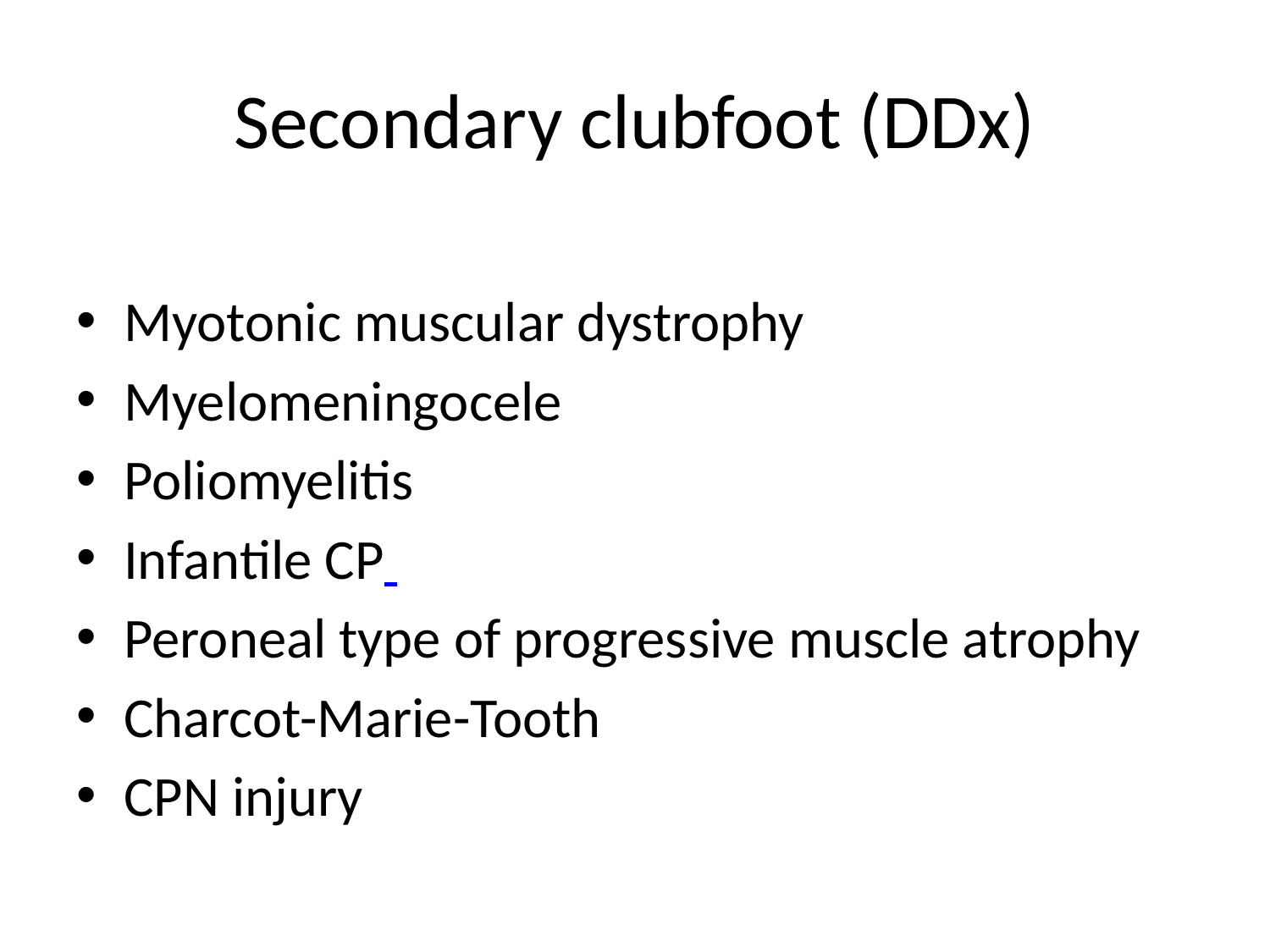

# Secondary clubfoot (DDx)
Myotonic muscular dystrophy
Myelomeningocele
Poliomyelitis
Infantile CP
Peroneal type of progressive muscle atrophy
Charcot-Marie-Tooth
CPN injury